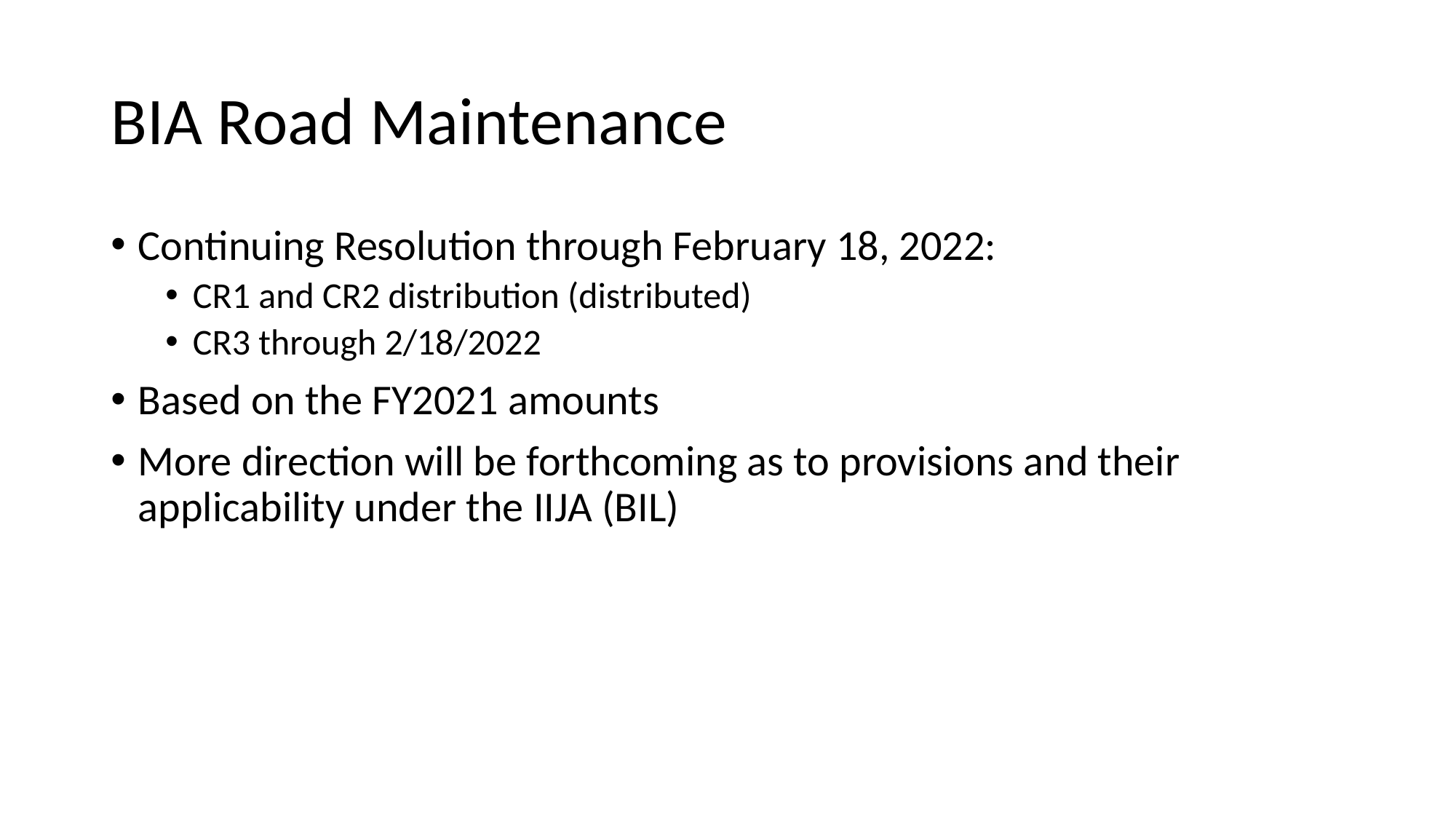

# BIA Road Maintenance
Continuing Resolution through February 18, 2022:
CR1 and CR2 distribution (distributed)
CR3 through 2/18/2022
Based on the FY2021 amounts
More direction will be forthcoming as to provisions and their applicability under the IIJA (BIL)